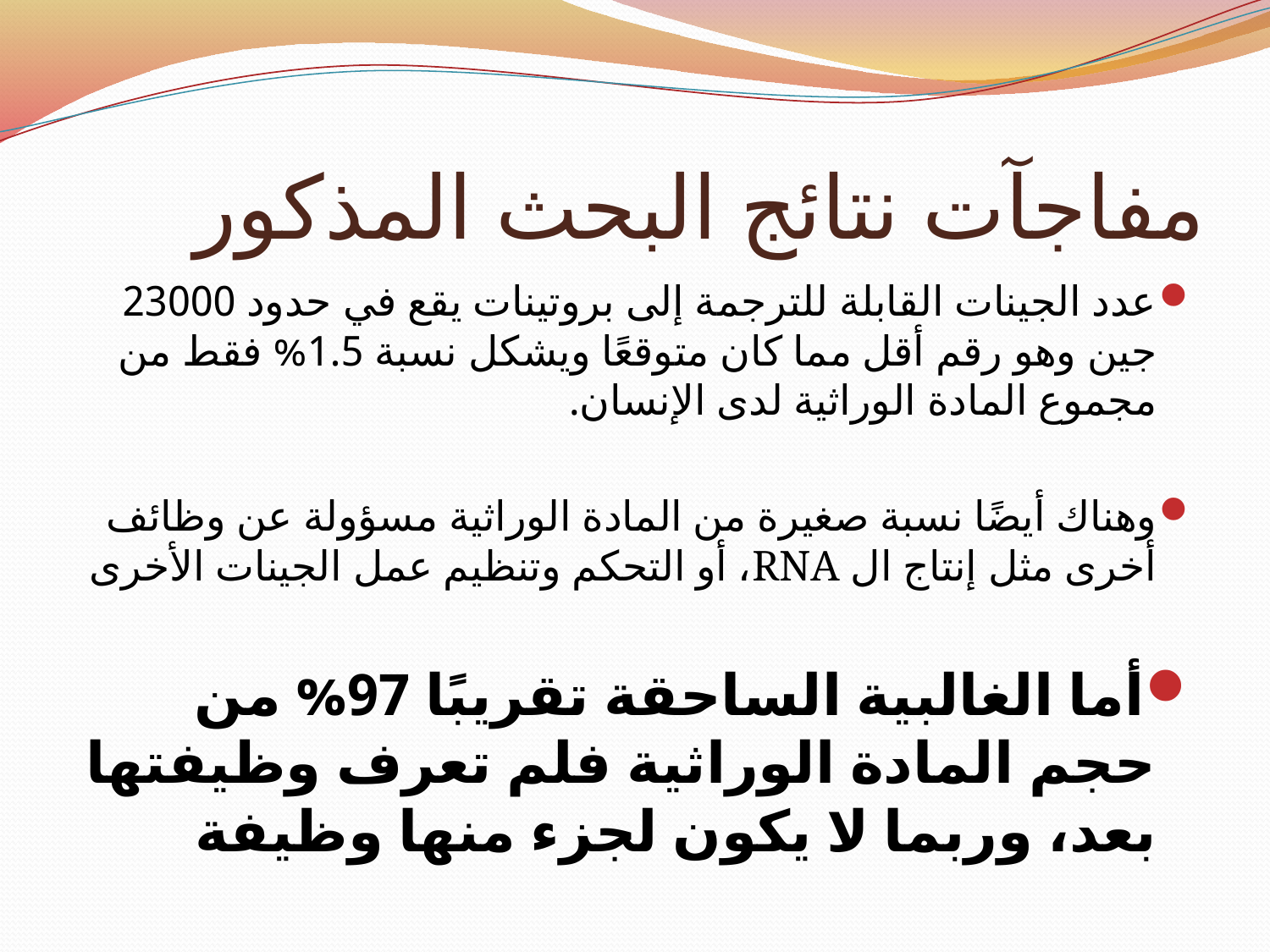

# مفاجآت نتائج البحث المذكور
عدد الجينات القابلة للترجمة إلى بروتينات يقع في حدود 23000 جين وهو رقم أقل مما كان متوقعًا ويشكل نسبة 1.5% فقط من مجموع المادة الوراثية لدى الإنسان.

وهناك أيضًا نسبة صغيرة من المادة الوراثية مسؤولة عن وظائف أخرى مثل إنتاج ال RNA، أو التحكم وتنظيم عمل الجينات الأخرى

أما الغالبية الساحقة تقريبًا 97% من حجم المادة الوراثية فلم تعرف وظيفتها بعد، وربما لا يكون لجزء منها وظيفة